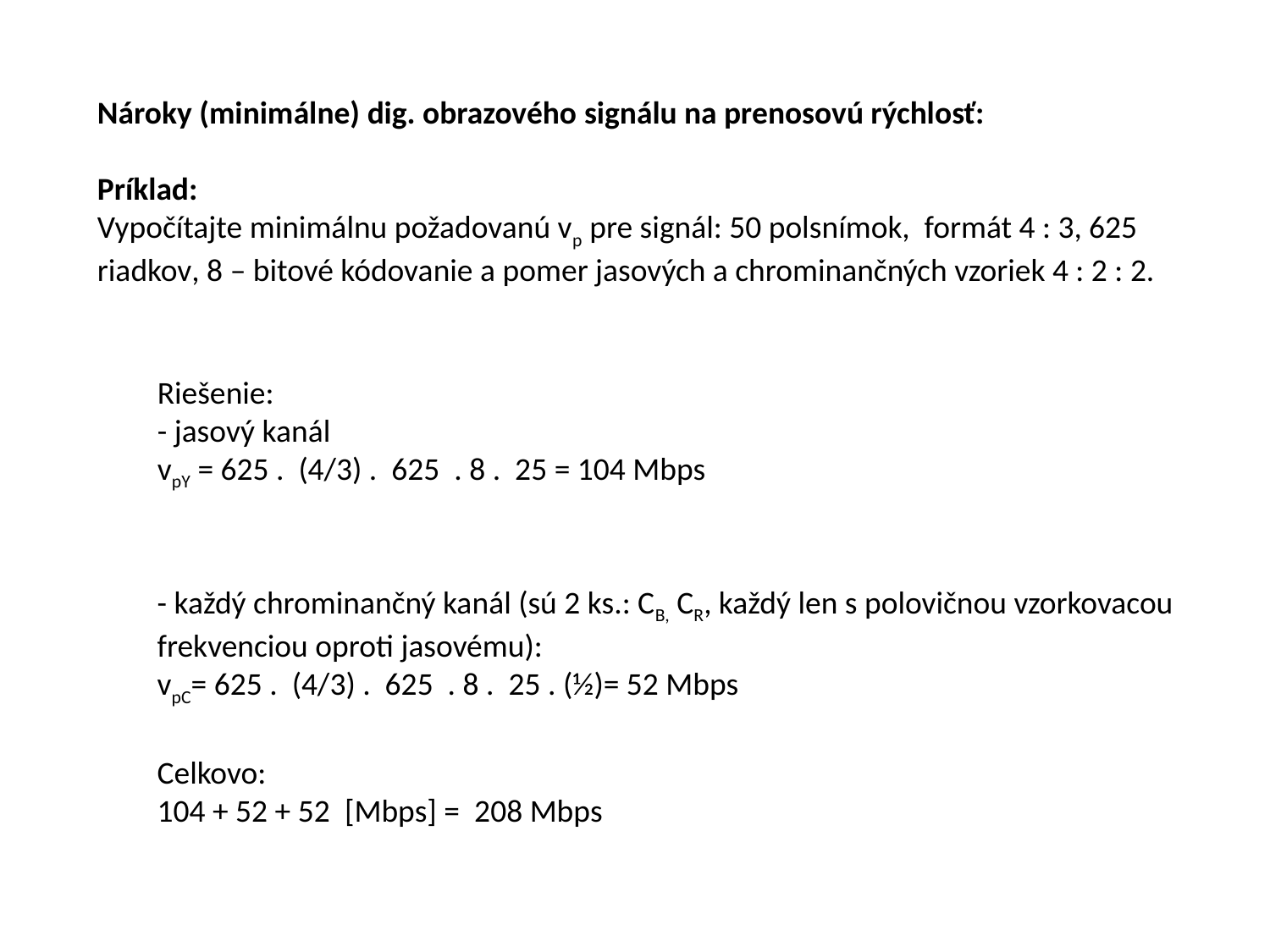

Nároky (minimálne) dig. obrazového signálu na prenosovú rýchlosť:

Príklad:
Vypočítajte minimálnu požadovanú vp pre signál: 50 polsnímok,  formát 4 : 3, 625 riadkov, 8 – bitové kódovanie a pomer jasových a chrominančných vzoriek 4 : 2 : 2.
Riešenie:
- jasový kanál
vpY = 625 .  (4/3) .  625  . 8 .  25 = 104 Mbps
- každý chrominančný kanál (sú 2 ks.: CB, CR, každý len s polovičnou vzorkovacou frekvenciou oproti jasovému):
vpC= 625 .  (4/3) .  625  . 8 .  25 . (½)= 52 Mbps
Celkovo:
104 + 52 + 52  [Mbps] =  208 Mbps